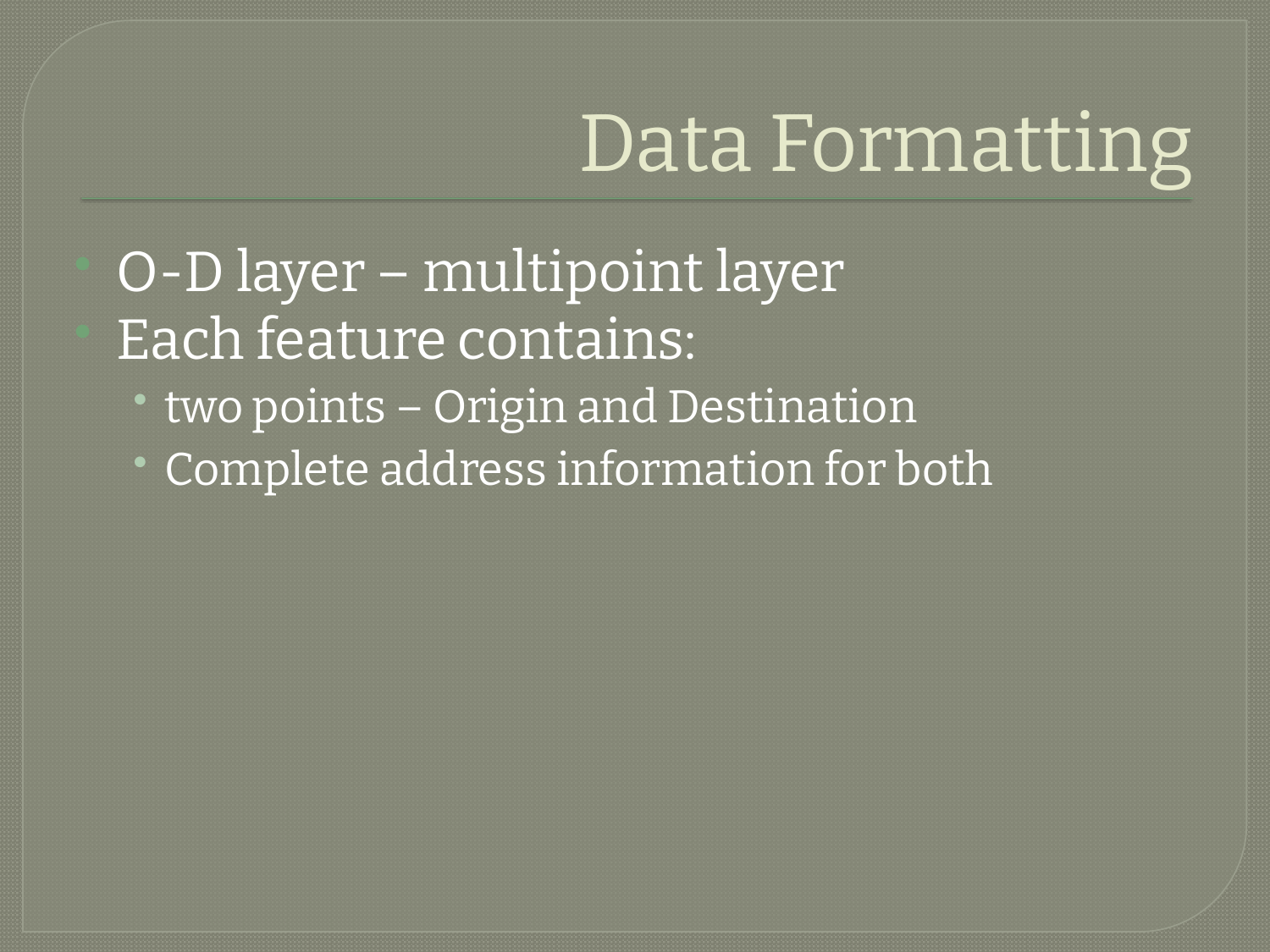

# Data Formatting
O-D layer – multipoint layer
Each feature contains:
two points – Origin and Destination
Complete address information for both